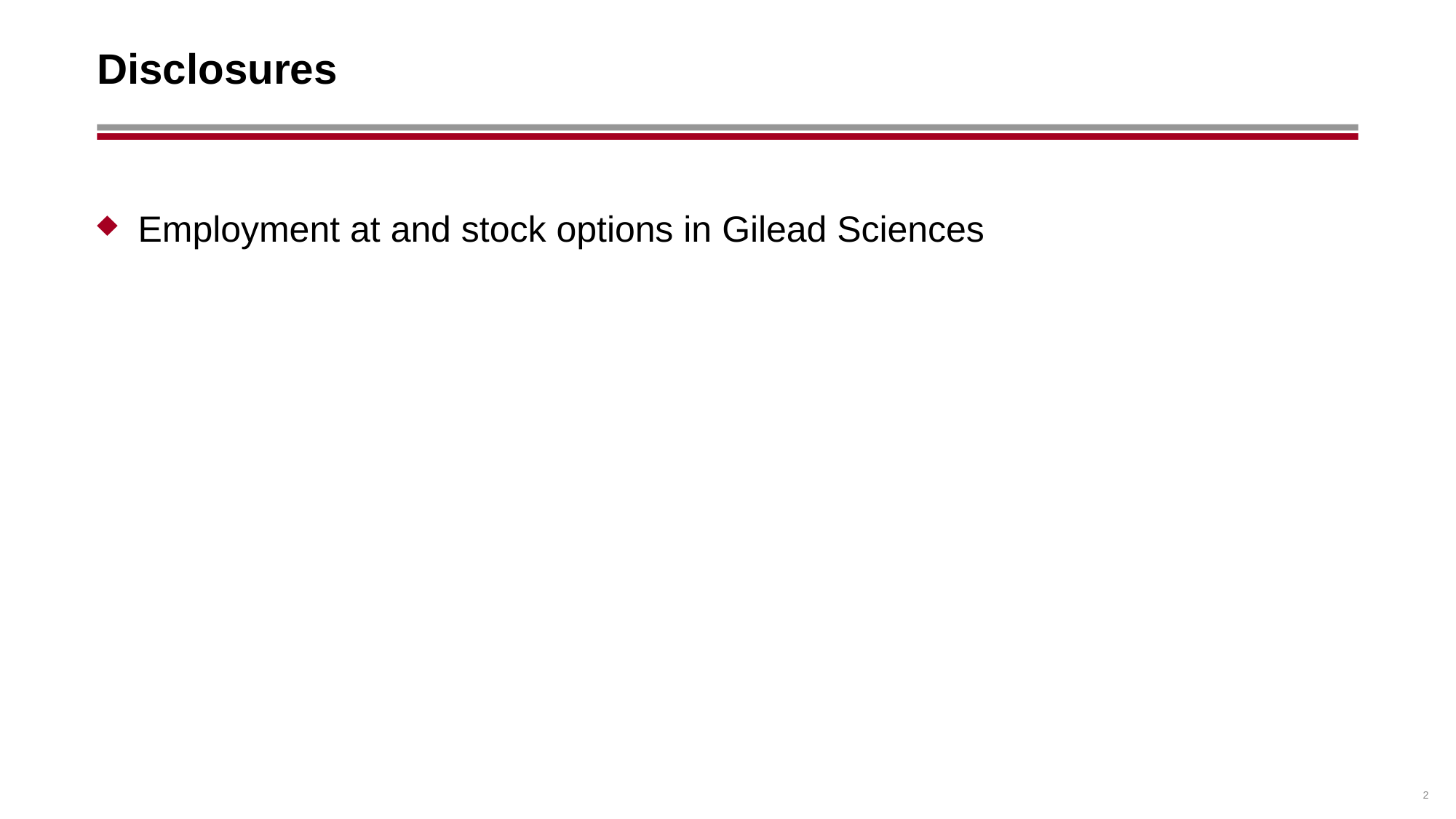

# Disclosures
Employment at and stock options in Gilead Sciences
2